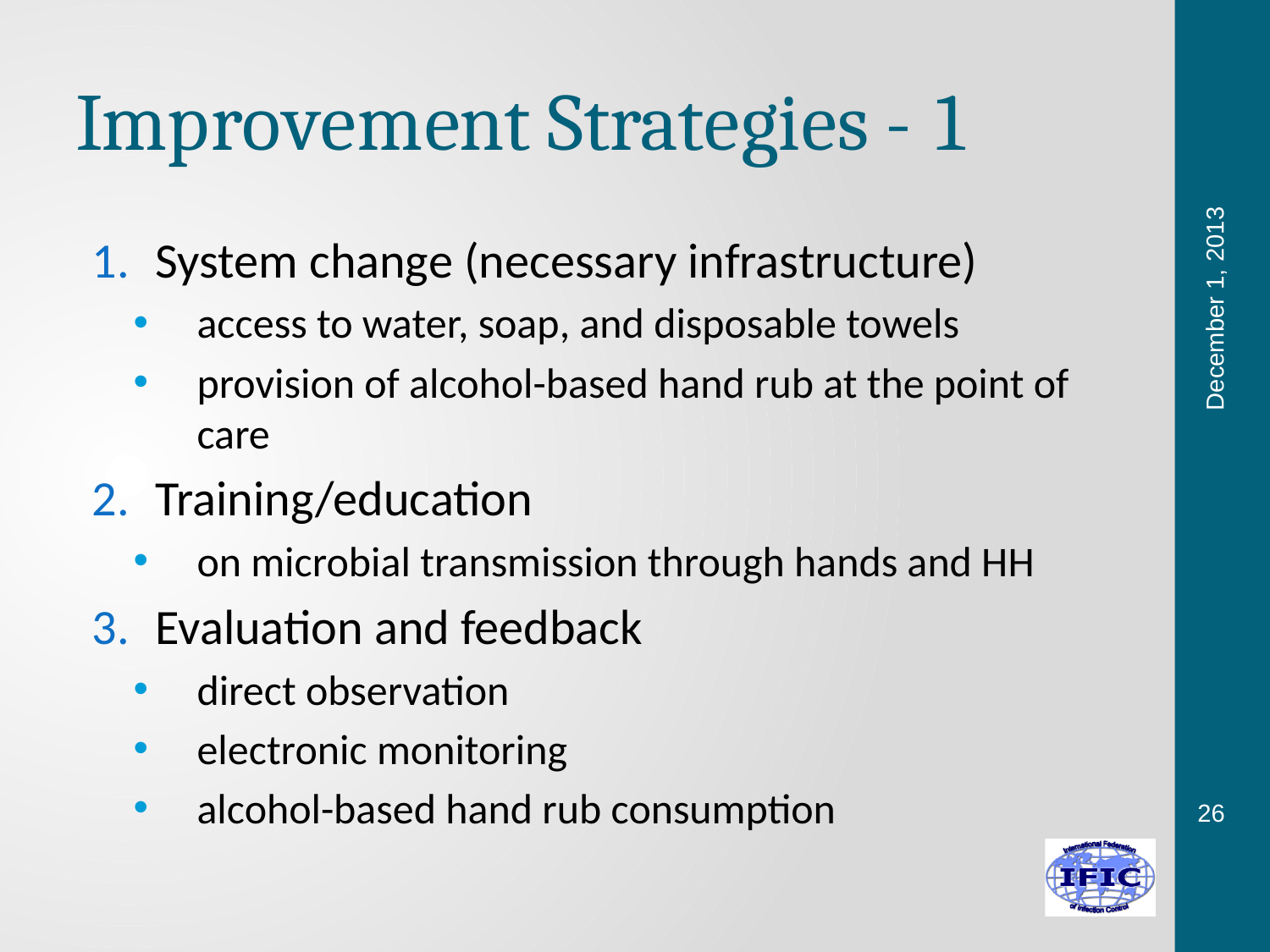

# Improvement Strategies - 1
System change (necessary infrastructure)
access to water, soap, and disposable towels
provision of alcohol-based hand rub at the point of care
Training/education
on microbial transmission through hands and HH
Evaluation and feedback
direct observation
electronic monitoring
alcohol-based hand rub consumption
December 1, 2013